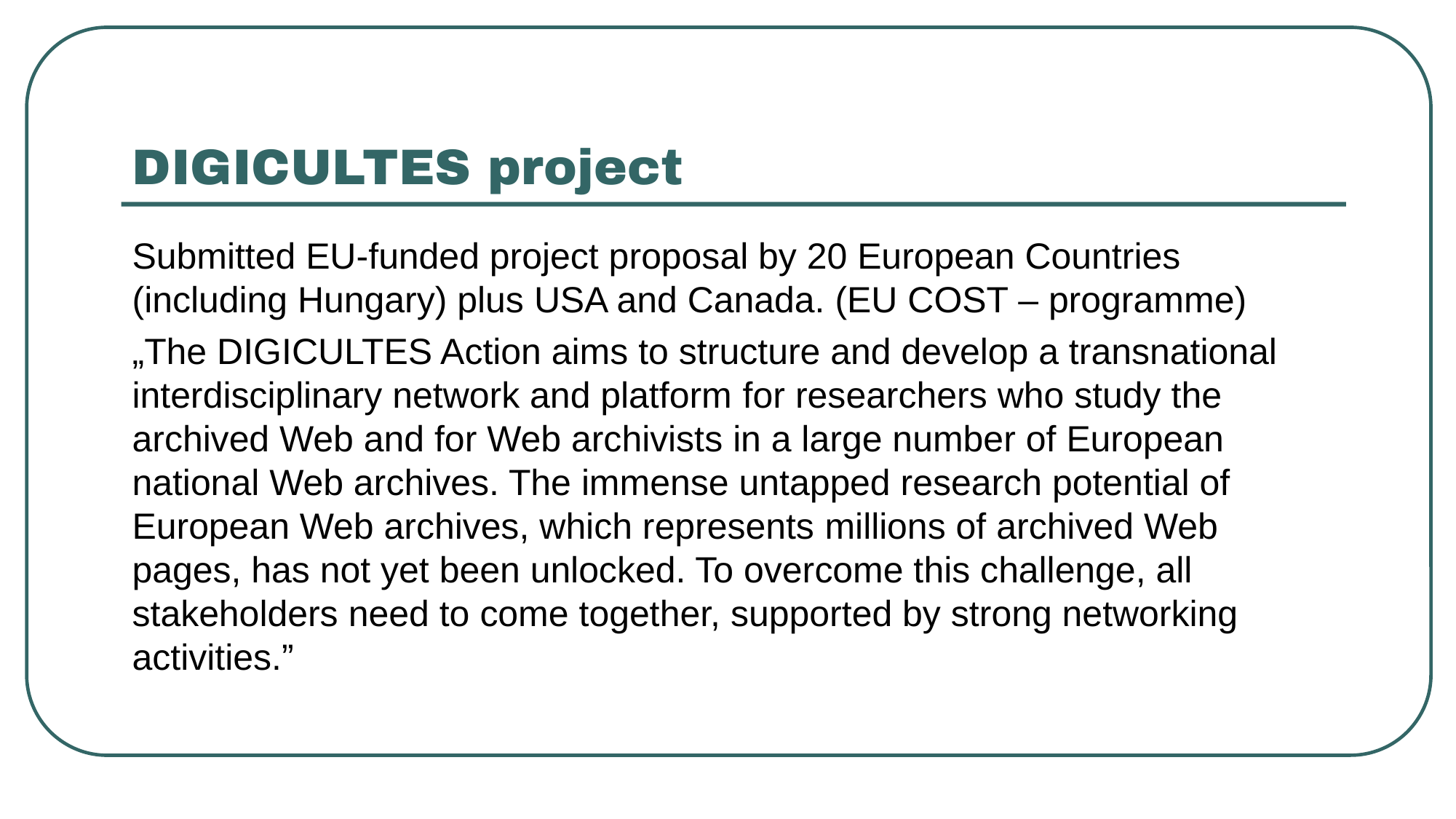

# DIGICULTES project
Submitted EU-funded project proposal by 20 European Countries (including Hungary) plus USA and Canada. (EU COST – programme)
„The DIGICULTES Action aims to structure and develop a transnational interdisciplinary network and platform for researchers who study the archived Web and for Web archivists in a large number of European national Web archives. The immense untapped research potential of European Web archives, which represents millions of archived Web pages, has not yet been unlocked. To overcome this challenge, all stakeholders need to come together, supported by strong networking activities.”